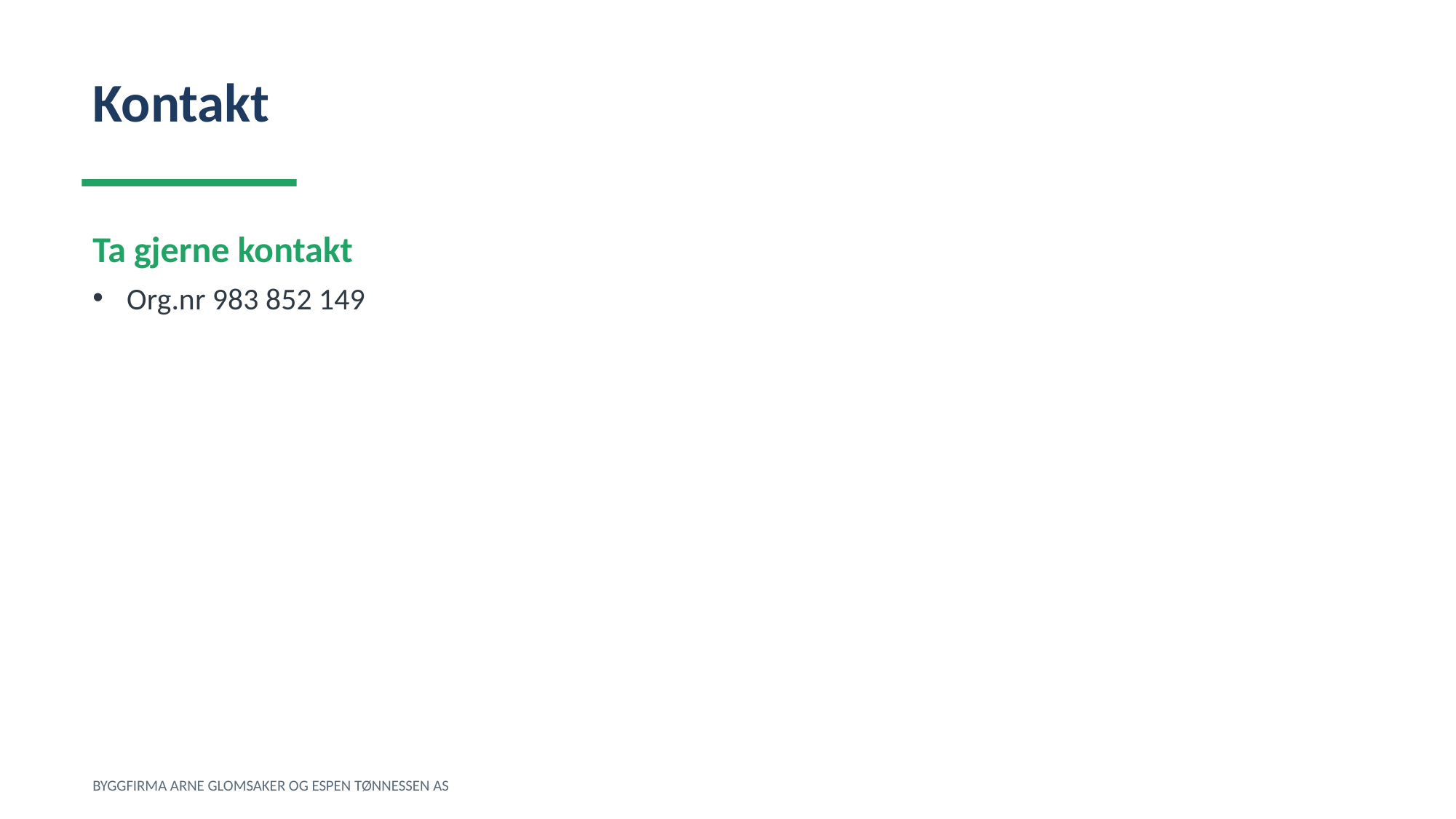

Kontakt

Ta gjerne kontakt
Org.nr 983 852 149
BYGGFIRMA ARNE GLOMSAKER OG ESPEN TØNNESSEN AS